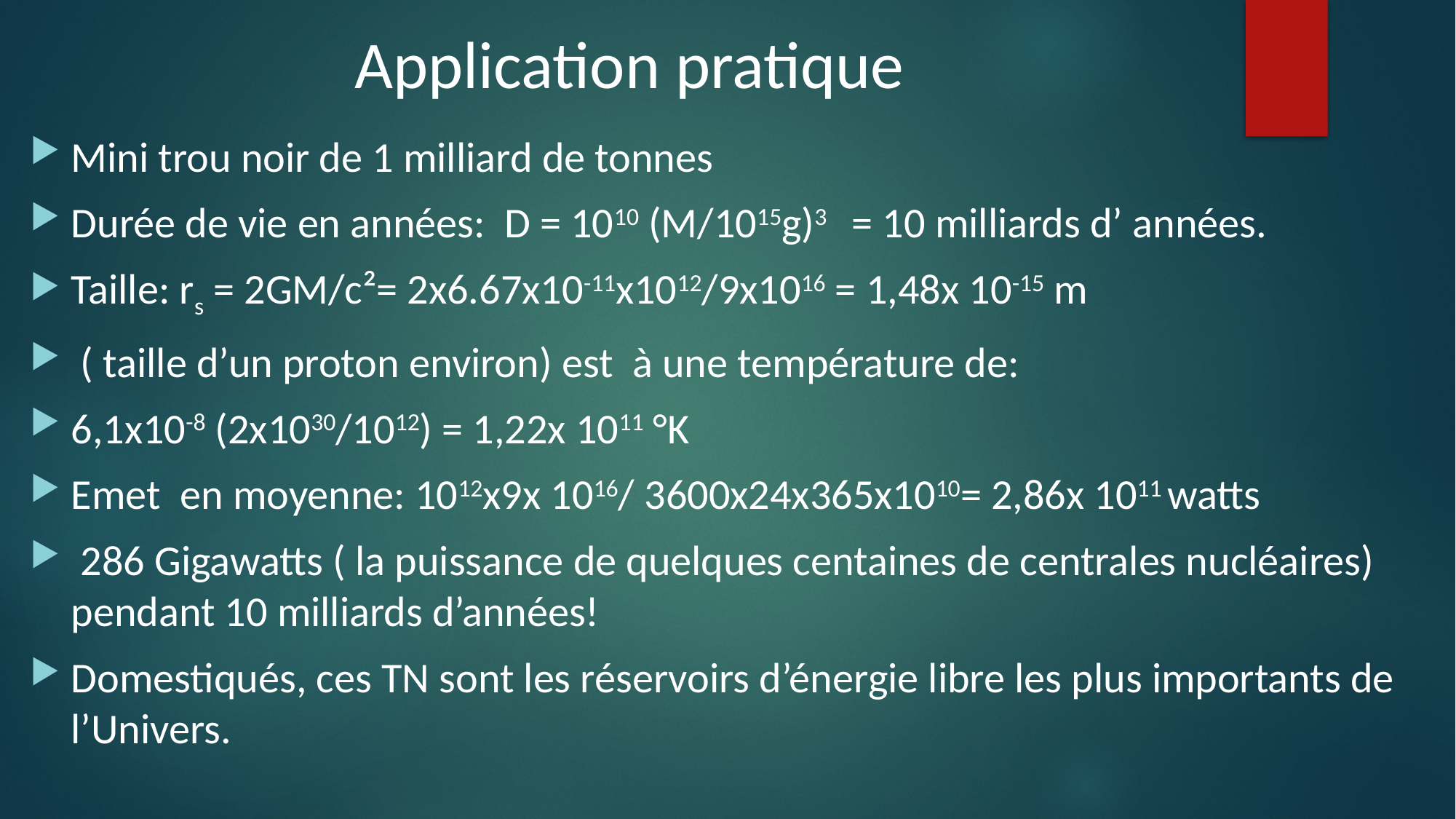

Application pratique
Mini trou noir de 1 milliard de tonnes
Durée de vie en années:  D = 1010 (M/1015g)3   = 10 milliards d’ années.
Taille: rs = 2GM/c²= 2x6.67x10-11x1012/9x1016 = 1,48x 10-15 m
 ( taille d’un proton environ) est  à une température de:
6,1x10-8 (2x1030/1012) = 1,22x 1011 °K
Emet  en moyenne: 1012x9x 1016/ 3600x24x365x1010= 2,86x 1011 watts
 286 Gigawatts ( la puissance de quelques centaines de centrales nucléaires) pendant 10 milliards d’années!
Domestiqués, ces TN sont les réservoirs d’énergie libre les plus importants de l’Univers.